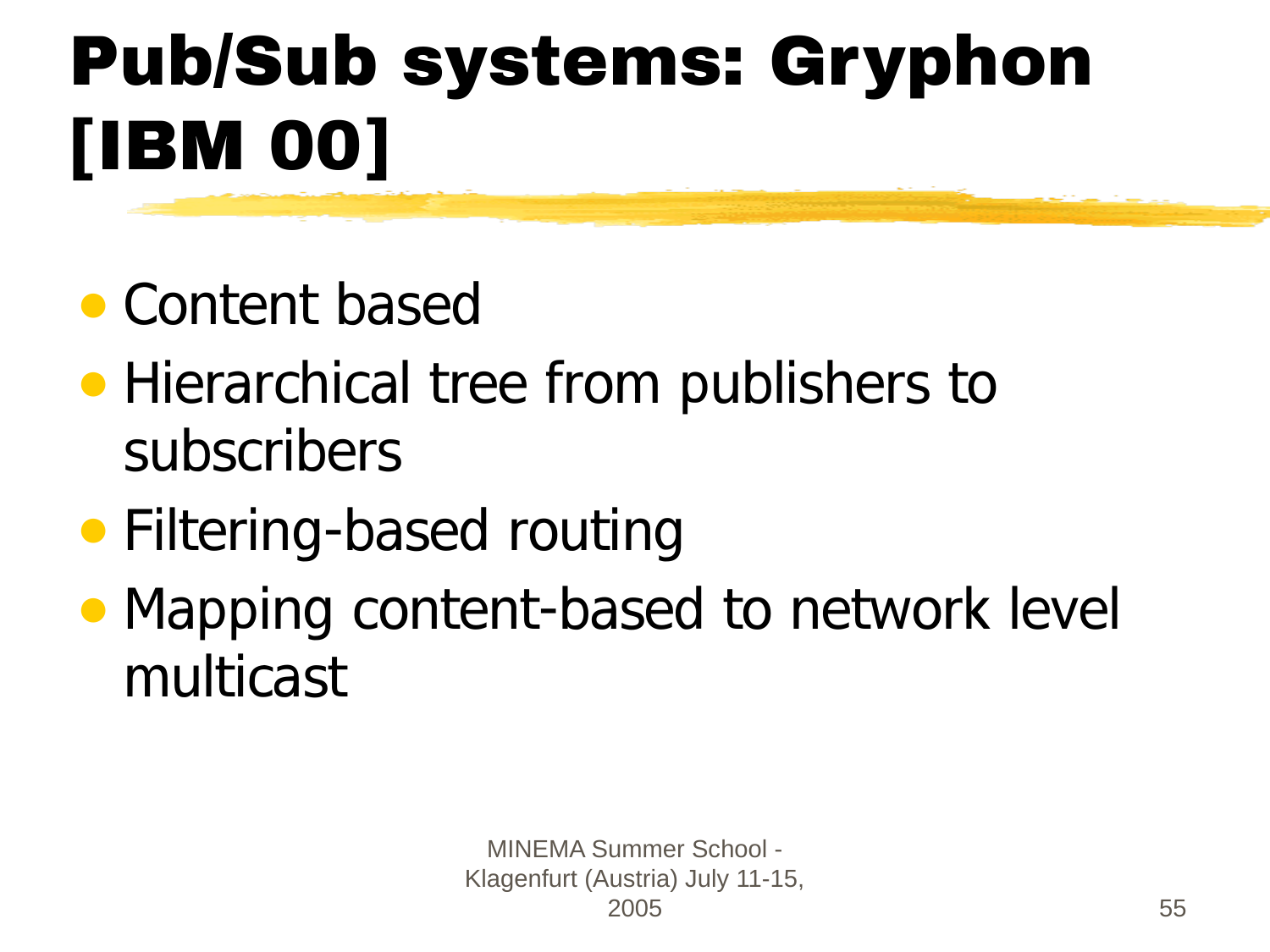

# Pub/Sub systems: Gryphon [IBM 00]
Content based
Hierarchical tree from publishers to subscribers
Filtering-based routing
Mapping content-based to network level multicast
MINEMA Summer School - Klagenfurt (Austria) July 11-15, 2005
55